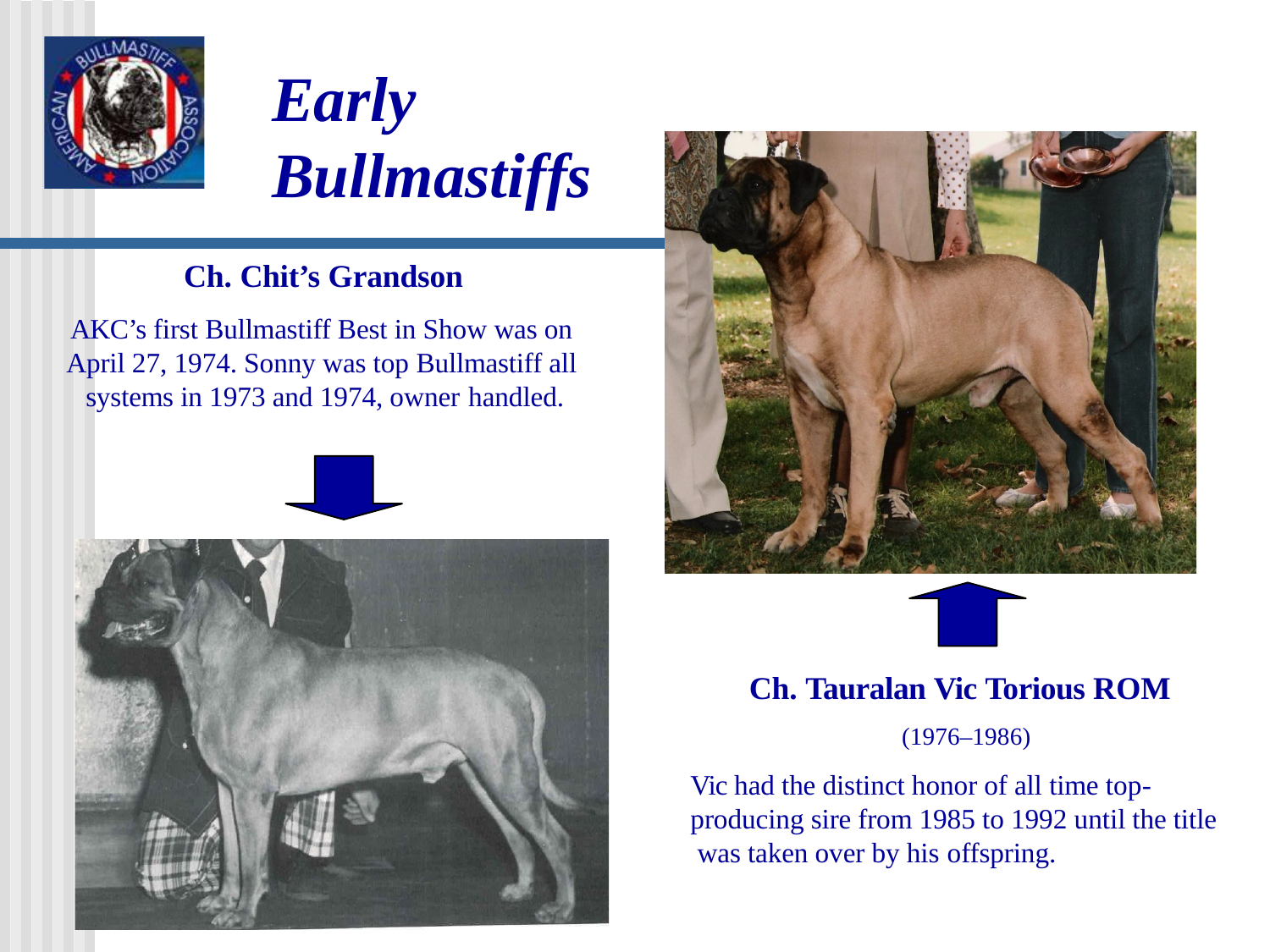

# Early  Bullmastiffs

Ch. Chit’s Grandson
AKC’s first Bullmastiff Best in Show was on  April 27, 1974. Sonny was top Bullmastiff all  systems in 1973 and 1974, owner handled.

Ch. Tauralan Vic Torious ROM
(1976–1986)
Vic had the distinct honor of all time top-  producing sire from 1985 to 1992 until the title  was taken over by his offspring.